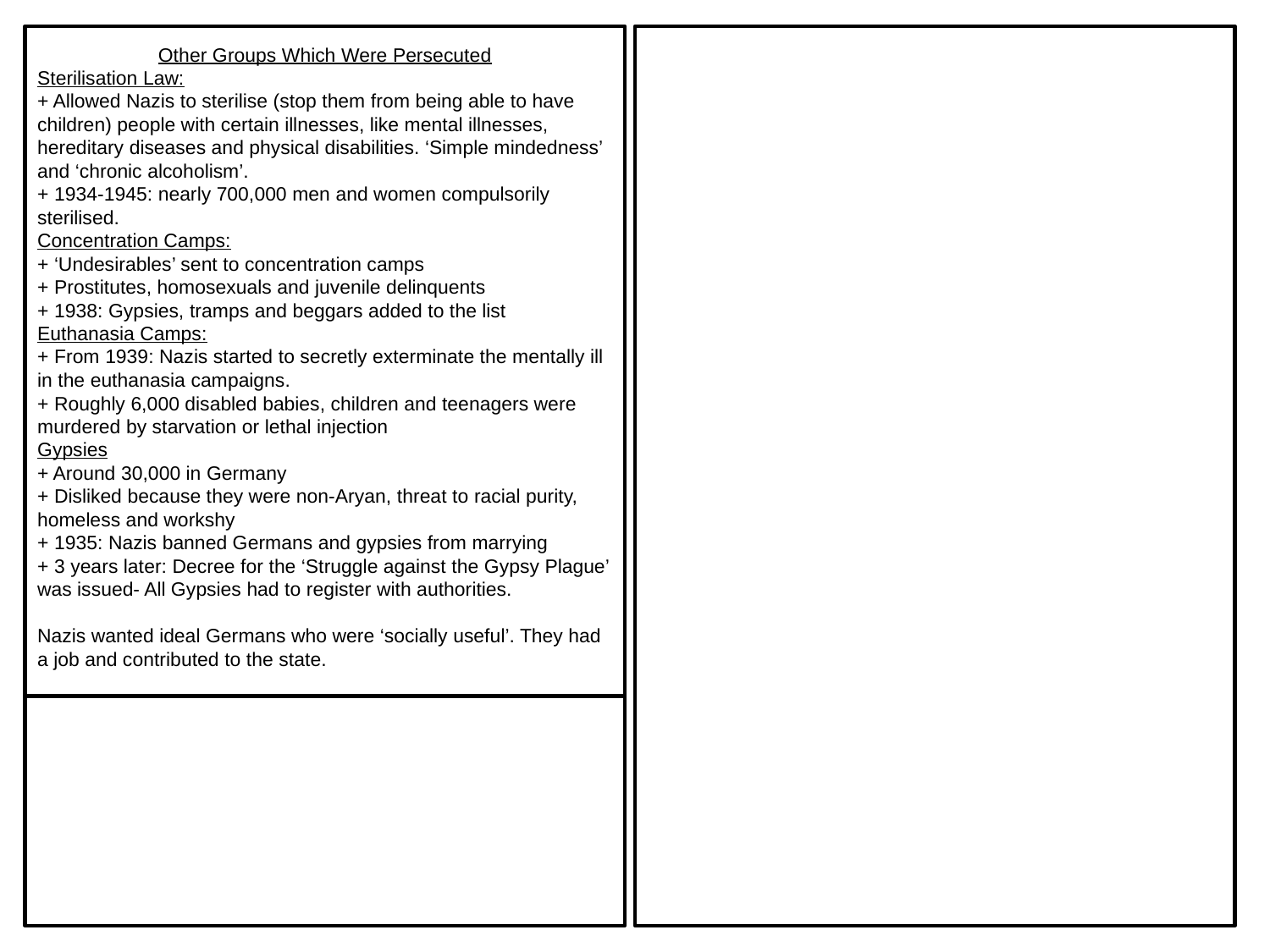

Other Groups Which Were Persecuted
Sterilisation Law:
+ Allowed Nazis to sterilise (stop them from being able to have children) people with certain illnesses, like mental illnesses, hereditary diseases and physical disabilities. ‘Simple mindedness’ and ‘chronic alcoholism’.
+ 1934-1945: nearly 700,000 men and women compulsorily sterilised.
Concentration Camps:
+ ‘Undesirables’ sent to concentration camps
+ Prostitutes, homosexuals and juvenile delinquents
+ 1938: Gypsies, tramps and beggars added to the list
Euthanasia Camps:
+ From 1939: Nazis started to secretly exterminate the mentally ill in the euthanasia campaigns.
+ Roughly 6,000 disabled babies, children and teenagers were murdered by starvation or lethal injection
Gypsies
+ Around 30,000 in Germany
+ Disliked because they were non-Aryan, threat to racial purity, homeless and workshy
+ 1935: Nazis banned Germans and gypsies from marrying
+ 3 years later: Decree for the ‘Struggle against the Gypsy Plague’ was issued- All Gypsies had to register with authorities.

Nazis wanted ideal Germans who were ‘socially useful’. They had a job and contributed to the state.